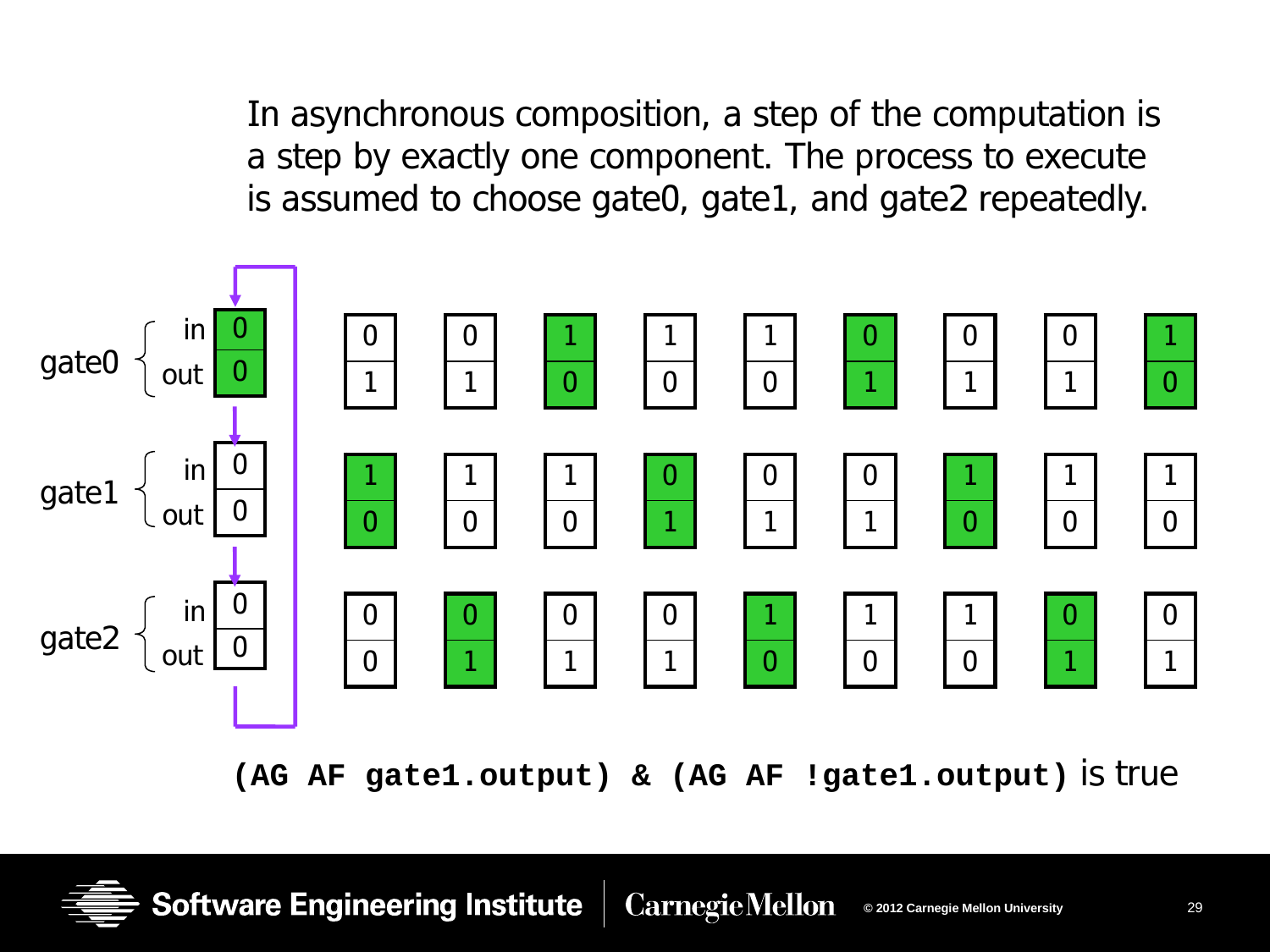

In asynchronous composition, a step of the computation is a step by exactly one component. The process to execute is assumed to choose gate0, gate1, and gate2 repeatedly.

in
| 0 |
| --- |
| 0 |
|  |
| 0 |
| 0 |
|  |
| 0 |
| 0 |
| 0 |
| --- |
| 1 |
|  |
| 1 |
| 0 |
|  |
| 0 |
| 0 |
| 0 |
| --- |
| 1 |
|  |
| 1 |
| 0 |
|  |
| 0 |
| 1 |
| 1 |
| --- |
| 0 |
|  |
| 1 |
| 0 |
|  |
| 0 |
| 1 |
| 1 |
| --- |
| 0 |
|  |
| 0 |
| 1 |
|  |
| 0 |
| 1 |
| 1 |
| --- |
| 0 |
|  |
| 0 |
| 1 |
|  |
| 1 |
| 0 |
| 0 |
| --- |
| 1 |
|  |
| 0 |
| 1 |
|  |
| 1 |
| 0 |
| 0 |
| --- |
| 1 |
|  |
| 1 |
| 0 |
|  |
| 1 |
| 0 |
| 0 |
| --- |
| 1 |
|  |
| 1 |
| 0 |
|  |
| 0 |
| 1 |
| 1 |
| --- |
| 0 |
|  |
| 1 |
| 0 |
|  |
| 0 |
| 1 |

gate0
out

in

gate1
out

in

gate2
out

(AG AF gate1.output) & (AG AF !gate1.output) is true